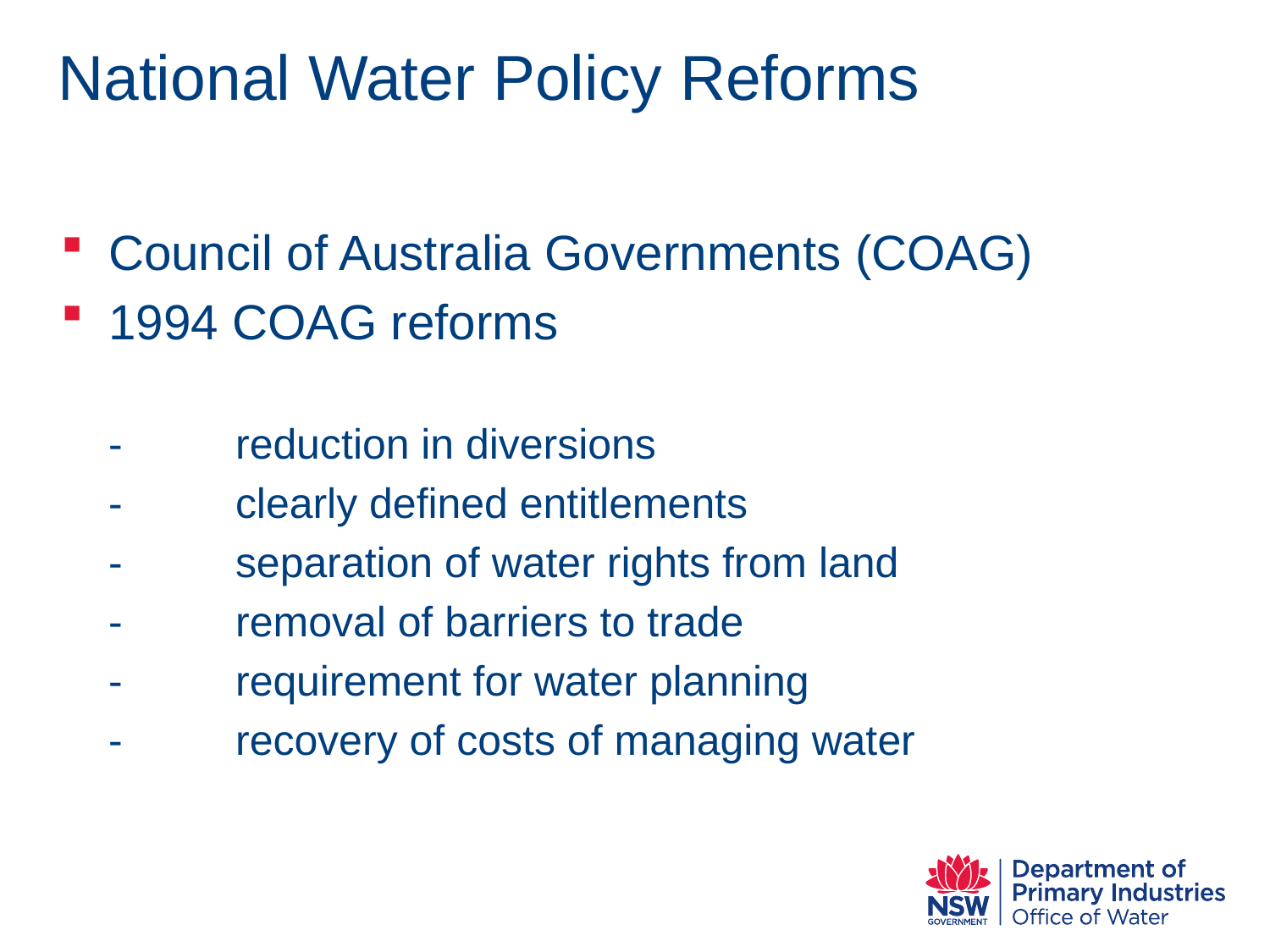

# National Water Policy Reforms
Council of Australia Governments (COAG)
1994 COAG reforms

	-	reduction in diversions
	-	clearly defined entitlements
	-	separation of water rights from land
	-	removal of barriers to trade
	-	requirement for water planning
	-	recovery of costs of managing water